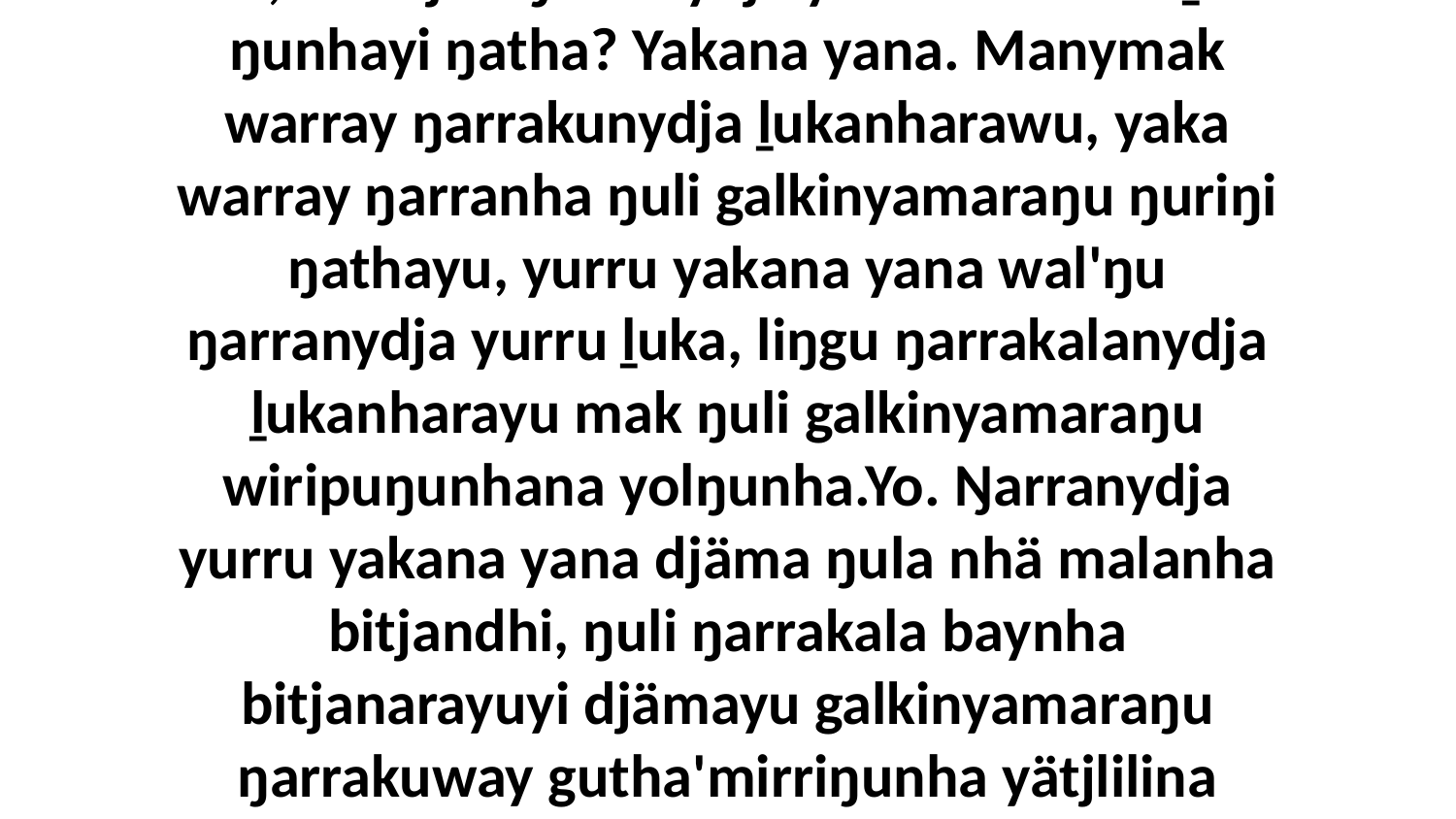

13 Yo, nhaltjan ŋarranydja yurru dhika?... ḻuka ŋunhayi ŋatha? Yakana yana. Manymak warray ŋarrakunydja ḻukanharawu, yaka warray ŋarranha ŋuli galkinyamaraŋu ŋuriŋi ŋathayu, yurru yakana yana wal'ŋu ŋarranydja yurru ḻuka, liŋgu ŋarrakalanydja ḻukanharayu mak ŋuli galkinyamaraŋu wiripuŋunhana yolŋunha.Yo. Ŋarranydja yurru yakana yana djäma ŋula nhä malanha bitjandhi, ŋuli ŋarrakala baynha bitjanarayuyi djämayu galkinyamaraŋu ŋarrakuway gutha'mirriŋunha yätjlilina romlili.